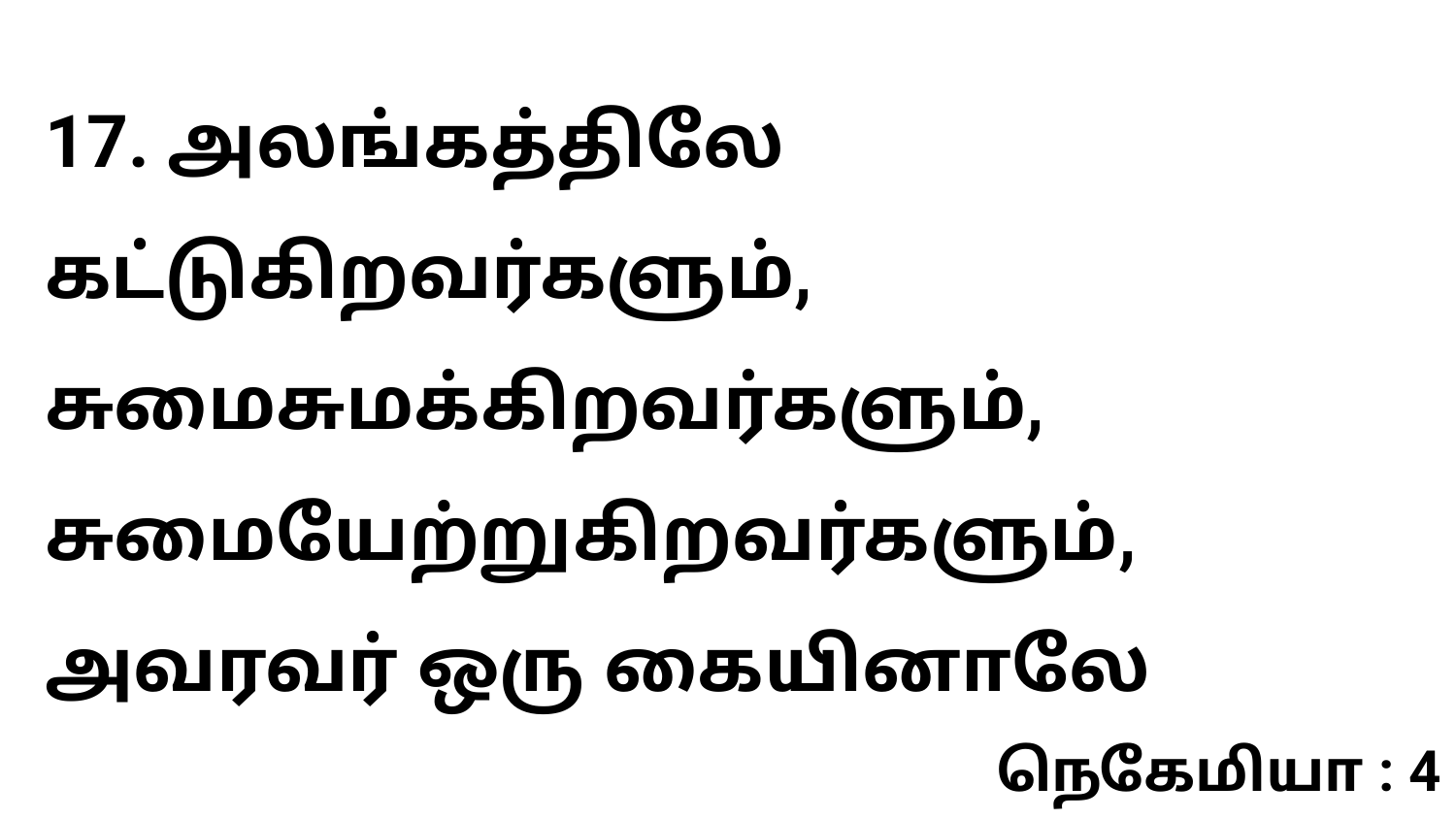

17. அலங்கத்திலே கட்டுகிறவர்களும், சுமைசுமக்கிறவர்களும், சுமையேற்றுகிறவர்களும், அவரவர் ஒரு கையினாலே
நெகேமியா : 4